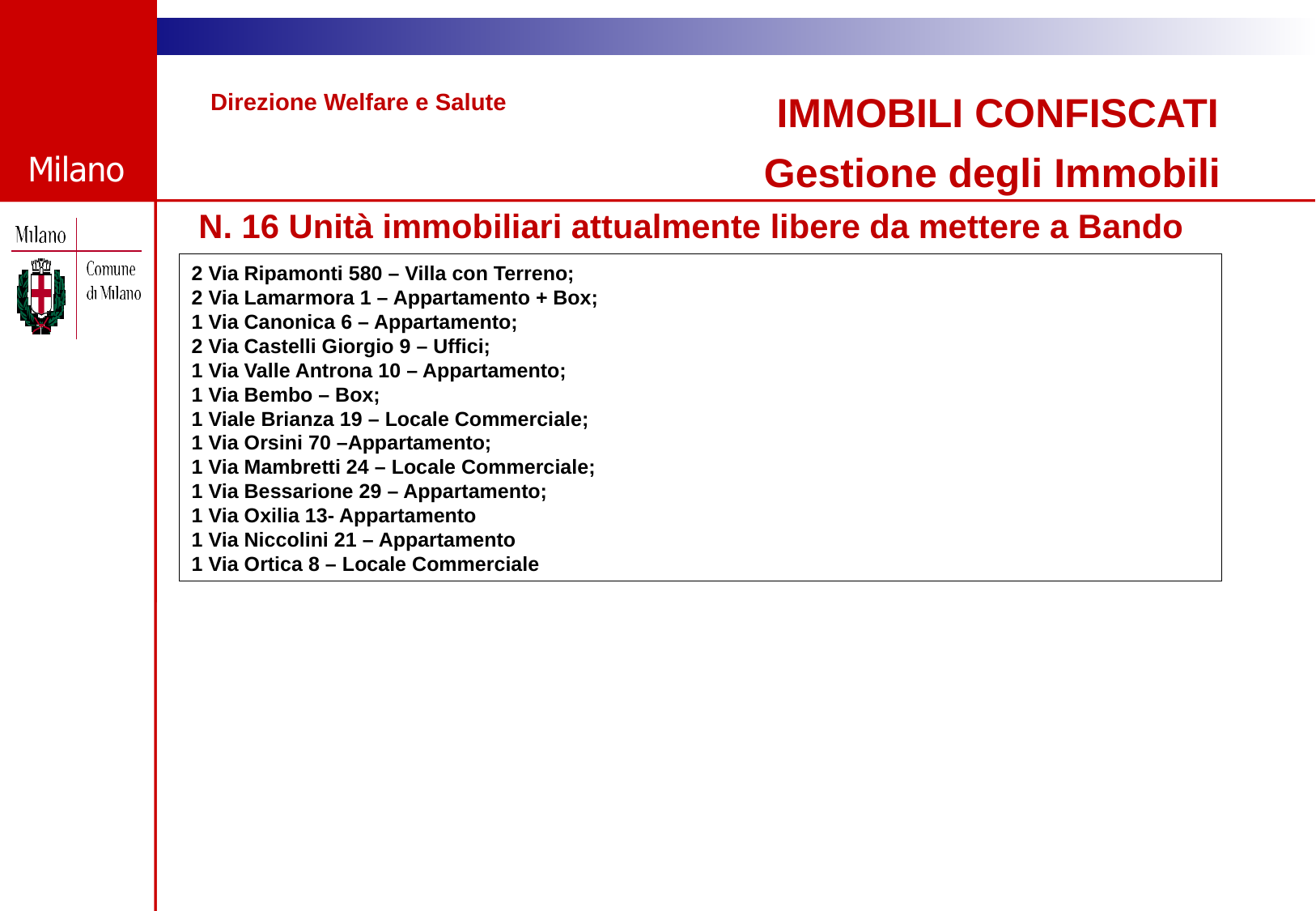

Direzione Welfare e Salute

IMMOBILI CONFISCATI
Gestione degli Immobili
N. 16 Unità immobiliari attualmente libere da mettere a Bando
2 Via Ripamonti 580 – Villa con Terreno;
2 Via Lamarmora 1 – Appartamento + Box;
1 Via Canonica 6 – Appartamento;
2 Via Castelli Giorgio 9 – Uffici;
1 Via Valle Antrona 10 – Appartamento;
1 Via Bembo – Box;
1 Viale Brianza 19 – Locale Commerciale;
1 Via Orsini 70 –Appartamento;
1 Via Mambretti 24 – Locale Commerciale;
1 Via Bessarione 29 – Appartamento;
1 Via Oxilia 13- Appartamento
1 Via Niccolini 21 – Appartamento
1 Via Ortica 8 – Locale Commerciale